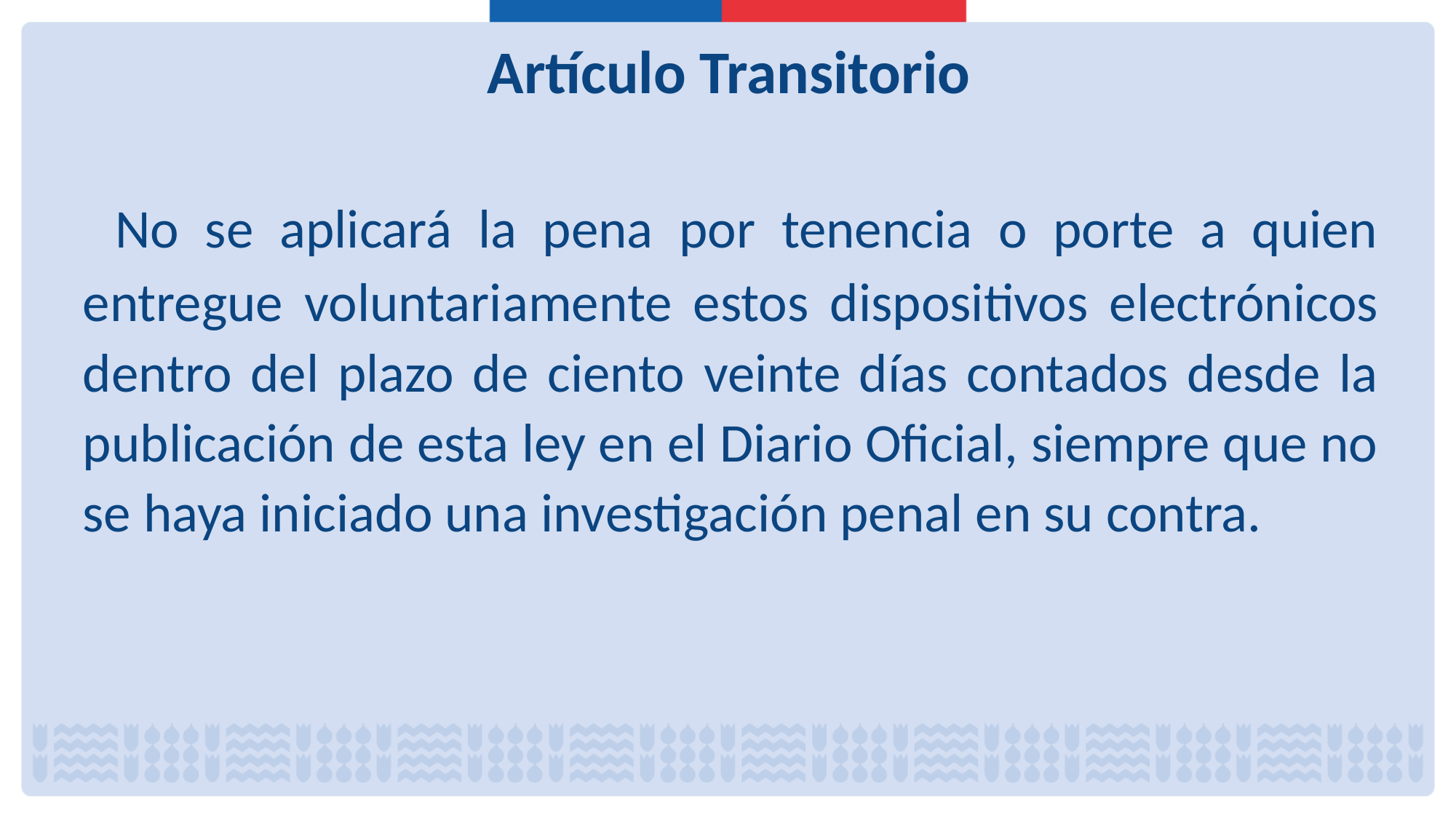

# Artículo Transitorio

  No se aplicará la pena por tenencia o porte a quien entregue voluntariamente estos dispositivos electrónicos dentro del plazo de ciento veinte días contados desde la publicación de esta ley en el Diario Oficial, siempre que no se haya iniciado una investigación penal en su contra.